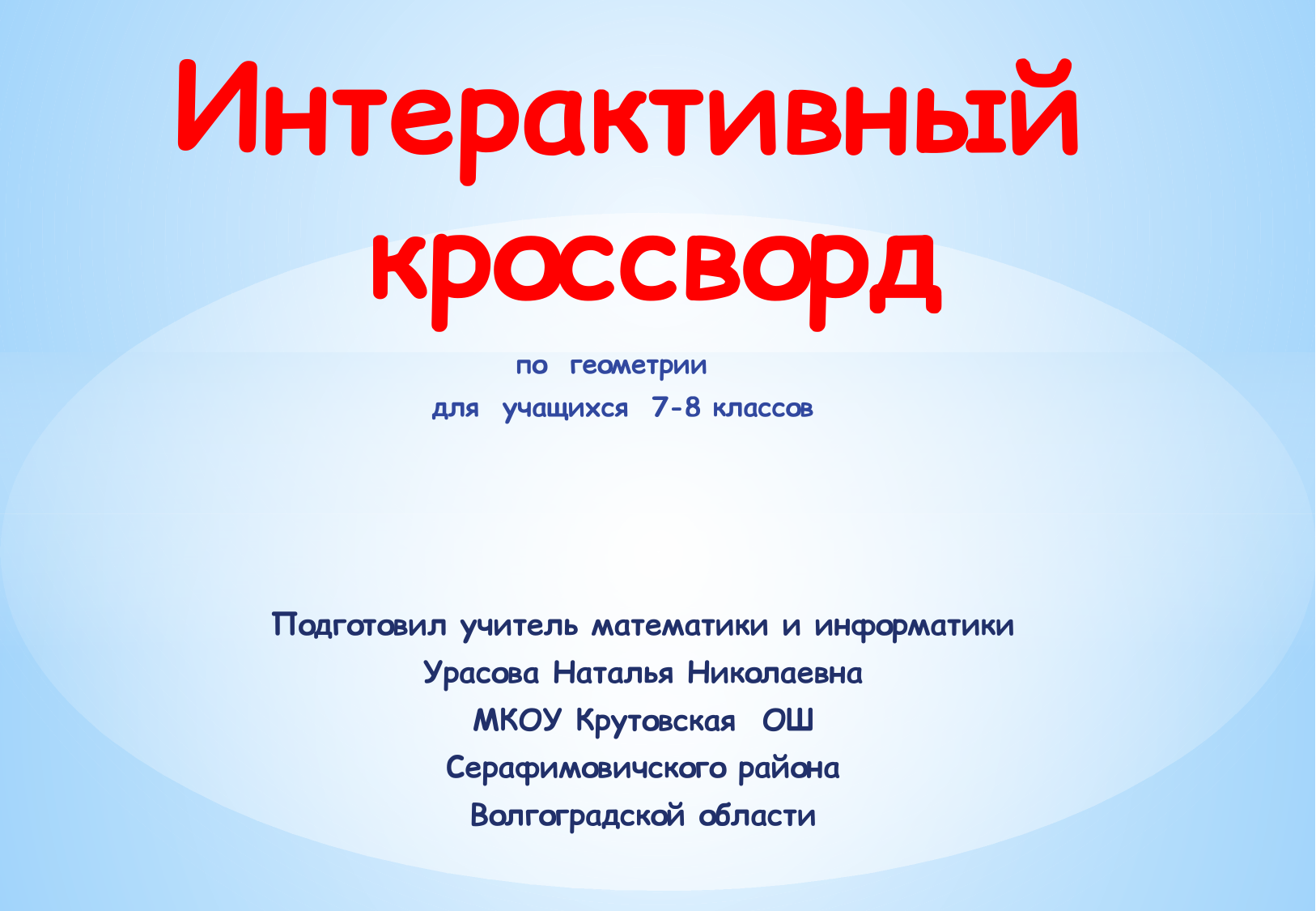

# Интерактивный кроссворд
по  геометрии
для  учащихся  7-8 классов
Подготовил учитель математики и информатики
Урасова Наталья Николаевна
МКОУ Крутовская  ОШ
Серафимовичского района
Волгоградской области